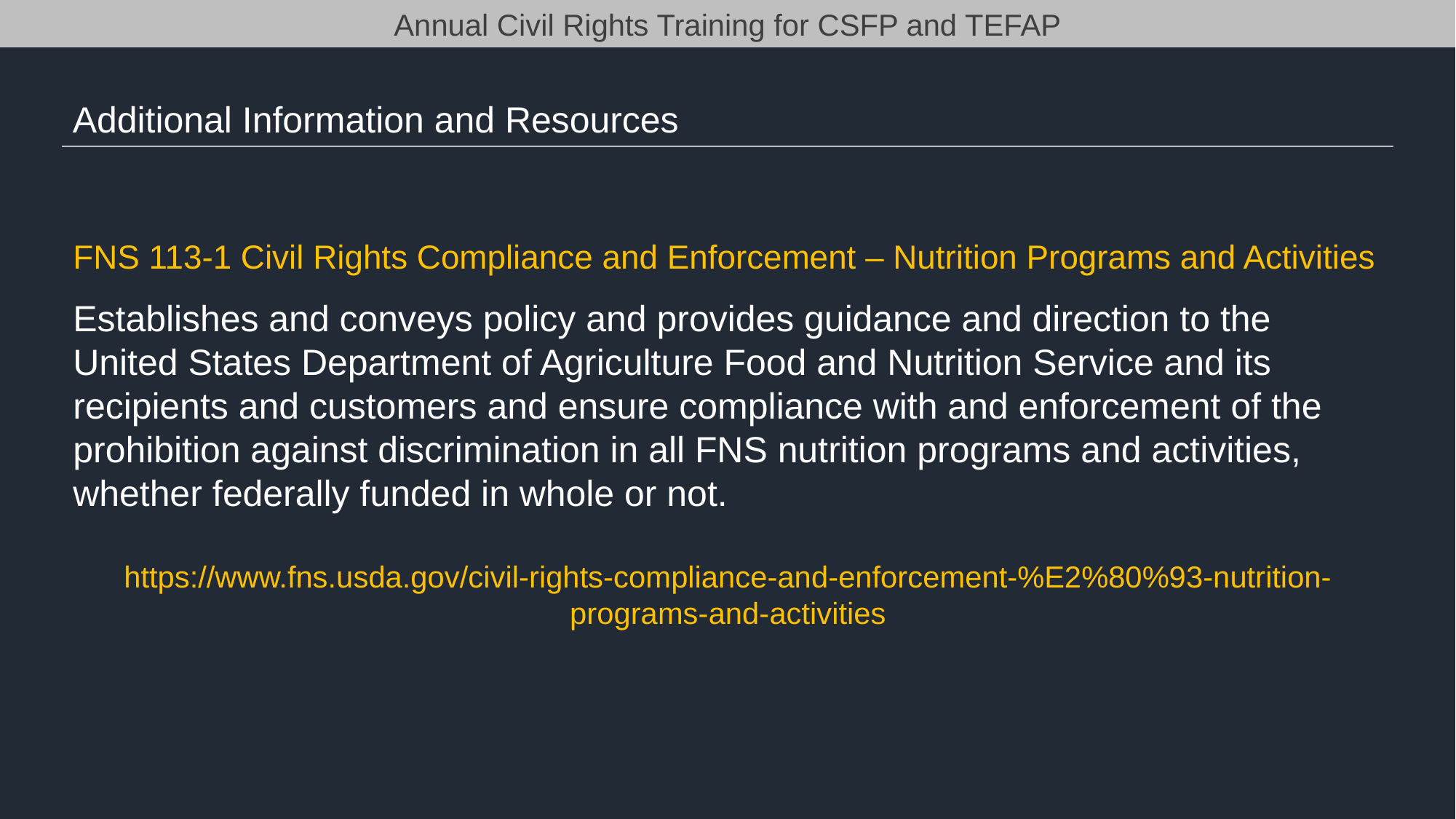

Annual Civil Rights Training for CSFP and TEFAP
Additional Information and Resources
FNS 113-1 Civil Rights Compliance and Enforcement – Nutrition Programs and Activities

Establishes and conveys policy and provides guidance and direction to the United States Department of Agriculture Food and Nutrition Service and its recipients and customers and ensure compliance with and enforcement of the prohibition against discrimination in all FNS nutrition programs and activities, whether federally funded in whole or not.

https://www.fns.usda.gov/civil-rights-compliance-and-enforcement-%E2%80%93-nutrition-programs-and-activities